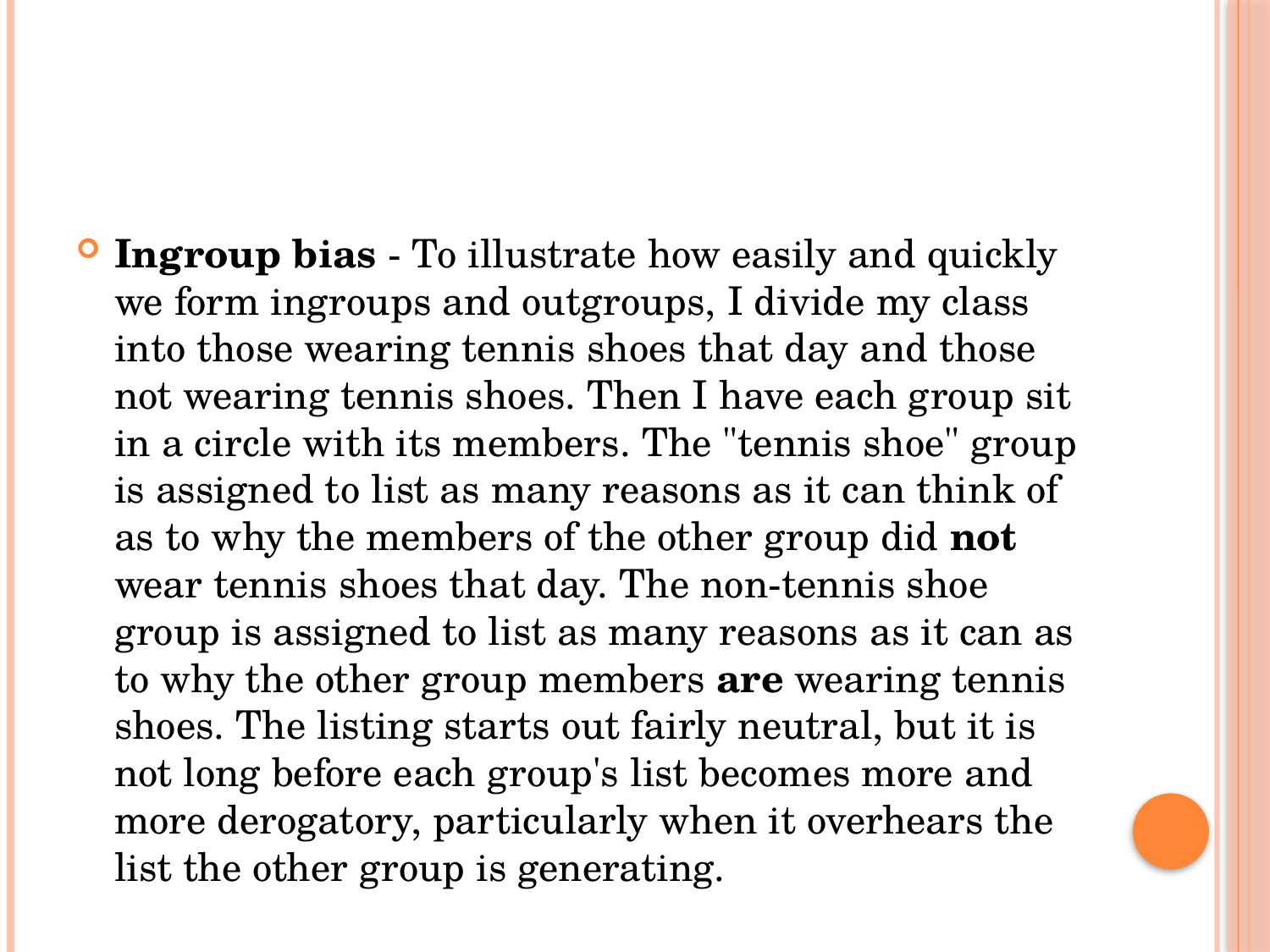

#
Ingroup bias - To illustrate how easily and quickly we form ingroups and outgroups, I divide my class into those wearing tennis shoes that day and those not wearing tennis shoes. Then I have each group sit in a circle with its members. The "tennis shoe" group is assigned to list as many reasons as it can think of as to why the members of the other group did not wear tennis shoes that day. The non-tennis shoe group is assigned to list as many reasons as it can as to why the other group members are wearing tennis shoes. The listing starts out fairly neutral, but it is not long before each group's list becomes more and more derogatory, particularly when it overhears the list the other group is generating.